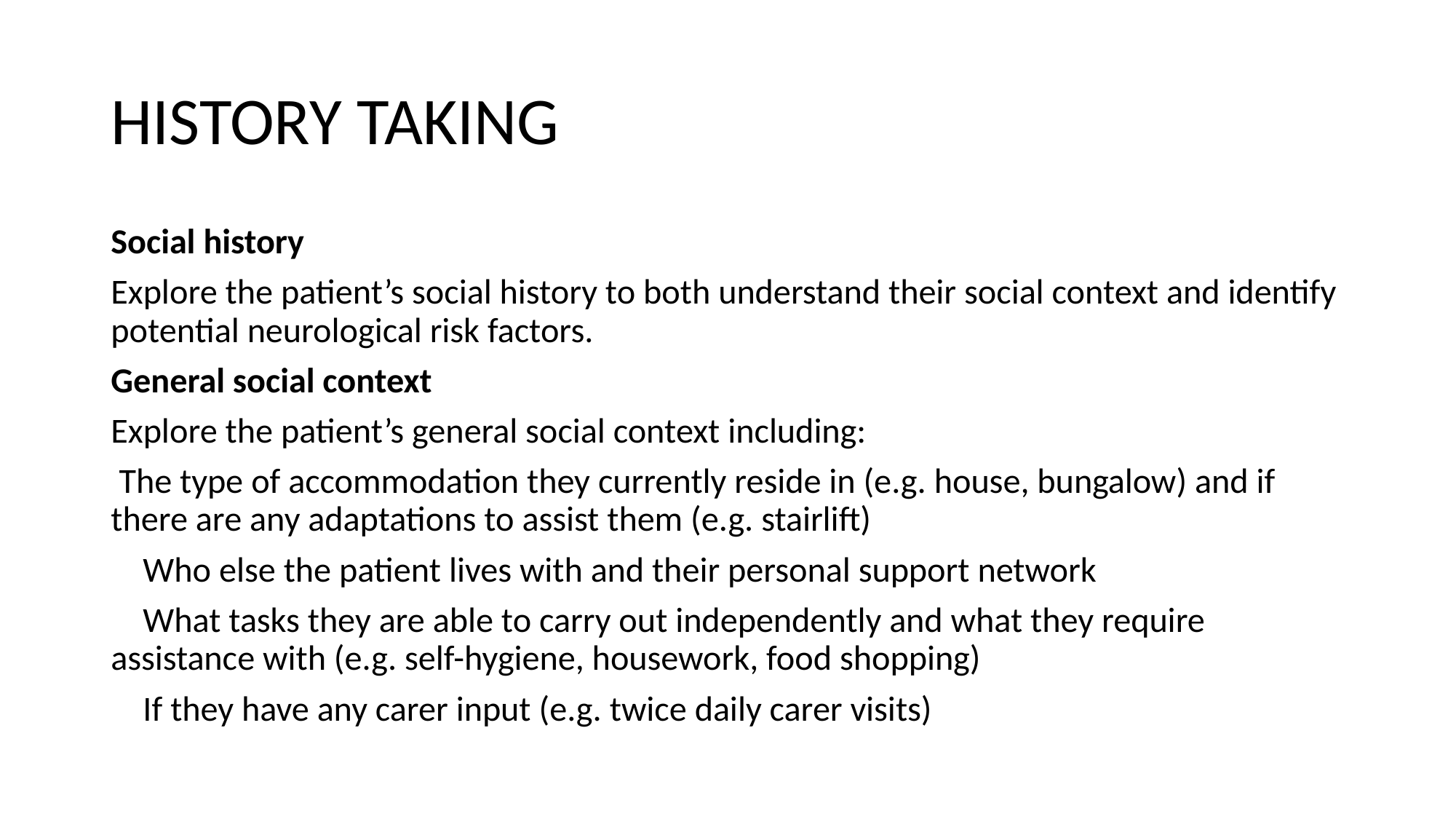

# HISTORY TAKING
Social history
Explore the patient’s social history to both understand their social context and identify potential neurological risk factors.
General social context
Explore the patient’s general social context including:
 The type of accommodation they currently reside in (e.g. house, bungalow) and if there are any adaptations to assist them (e.g. stairlift)
    Who else the patient lives with and their personal support network
    What tasks they are able to carry out independently and what they require assistance with (e.g. self-hygiene, housework, food shopping)
    If they have any carer input (e.g. twice daily carer visits)